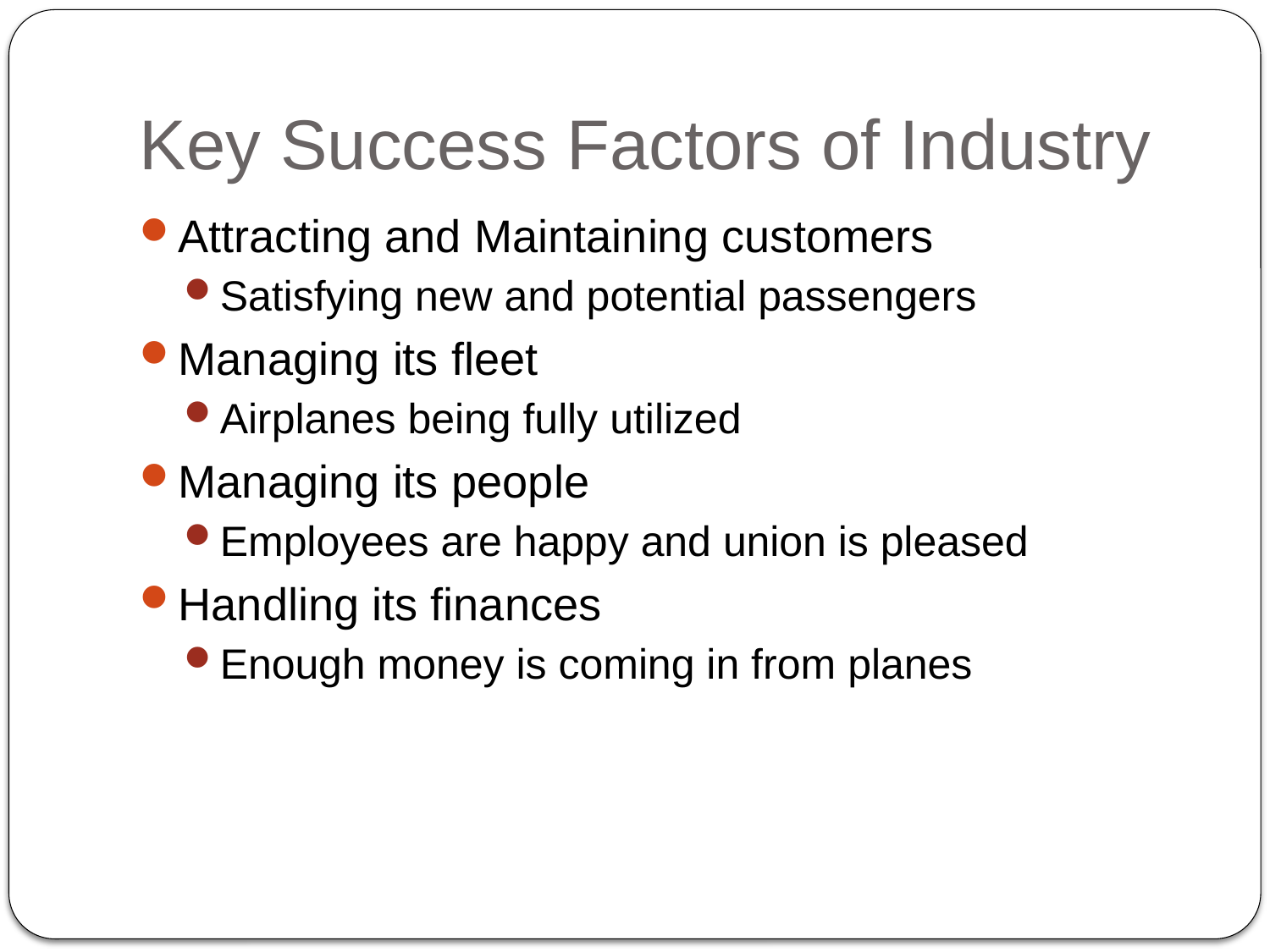

# Key Success Factors of Industry
Attracting and Maintaining customers
Satisfying new and potential passengers
Managing its fleet
Airplanes being fully utilized
Managing its people
Employees are happy and union is pleased
Handling its finances
Enough money is coming in from planes